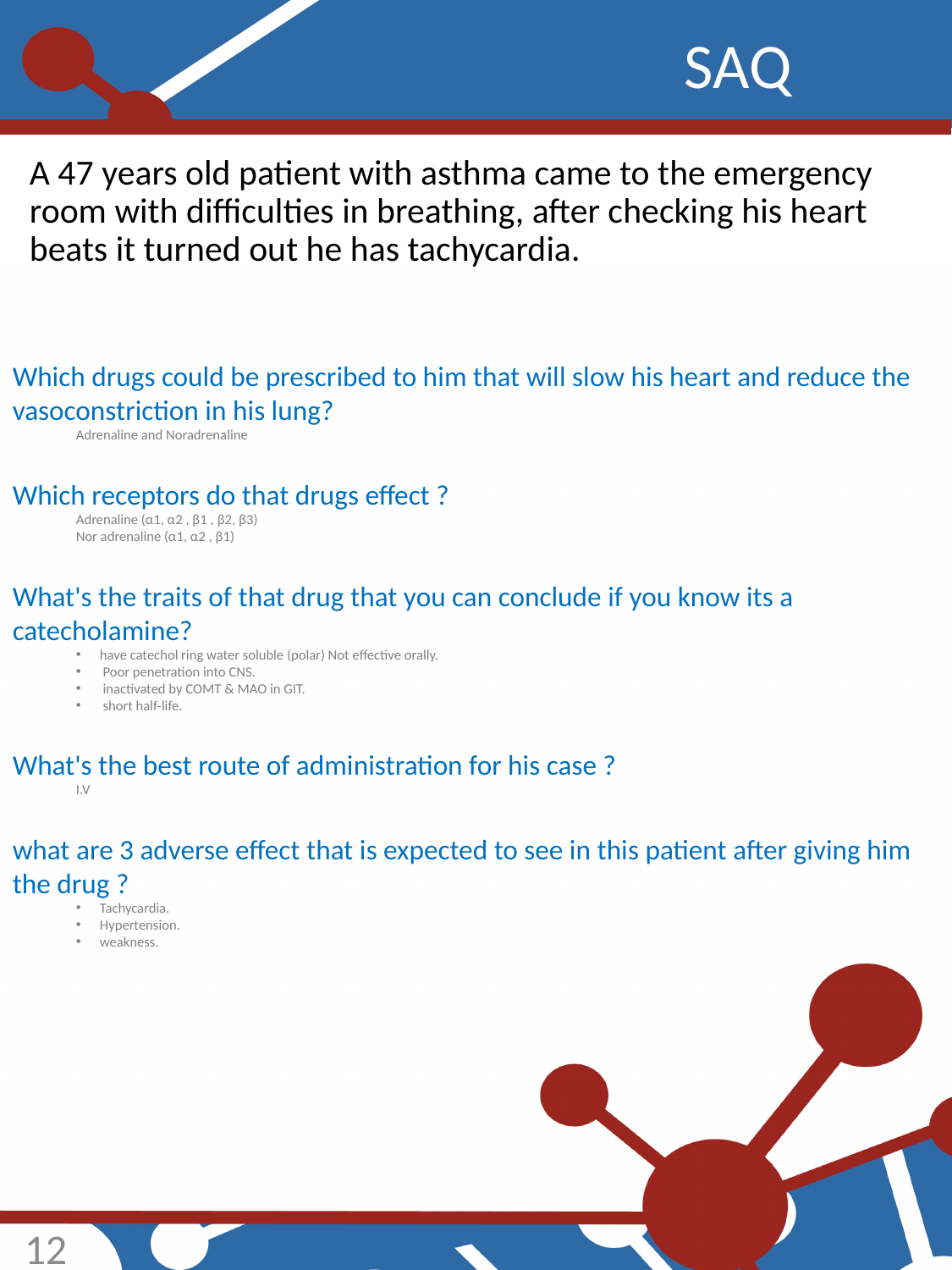

SAQ
A 47 years old patient with asthma came to the emergency room with difficulties in breathing, after checking his heart beats it turned out he has tachycardia.
Which drugs could be prescribed to him that will slow his heart and reduce the vasoconstriction in his lung?
Adrenaline and Noradrenaline
Which receptors do that drugs effect ?
Adrenaline (α1, α2 , β1 , β2, β3)
Nor adrenaline (α1, α2 , β1)
What's the traits of that drug that you can conclude if you know its a catecholamine?
have catechol ring water soluble (polar) Not effective orally.
 Poor penetration into CNS.
 inactivated by COMT & MAO in GIT.
 short half-life.

What's the best route of administration for his case ?
I.V

what are 3 adverse effect that is expected to see in this patient after giving him the drug ?
Tachycardia.
Hypertension.
weakness.